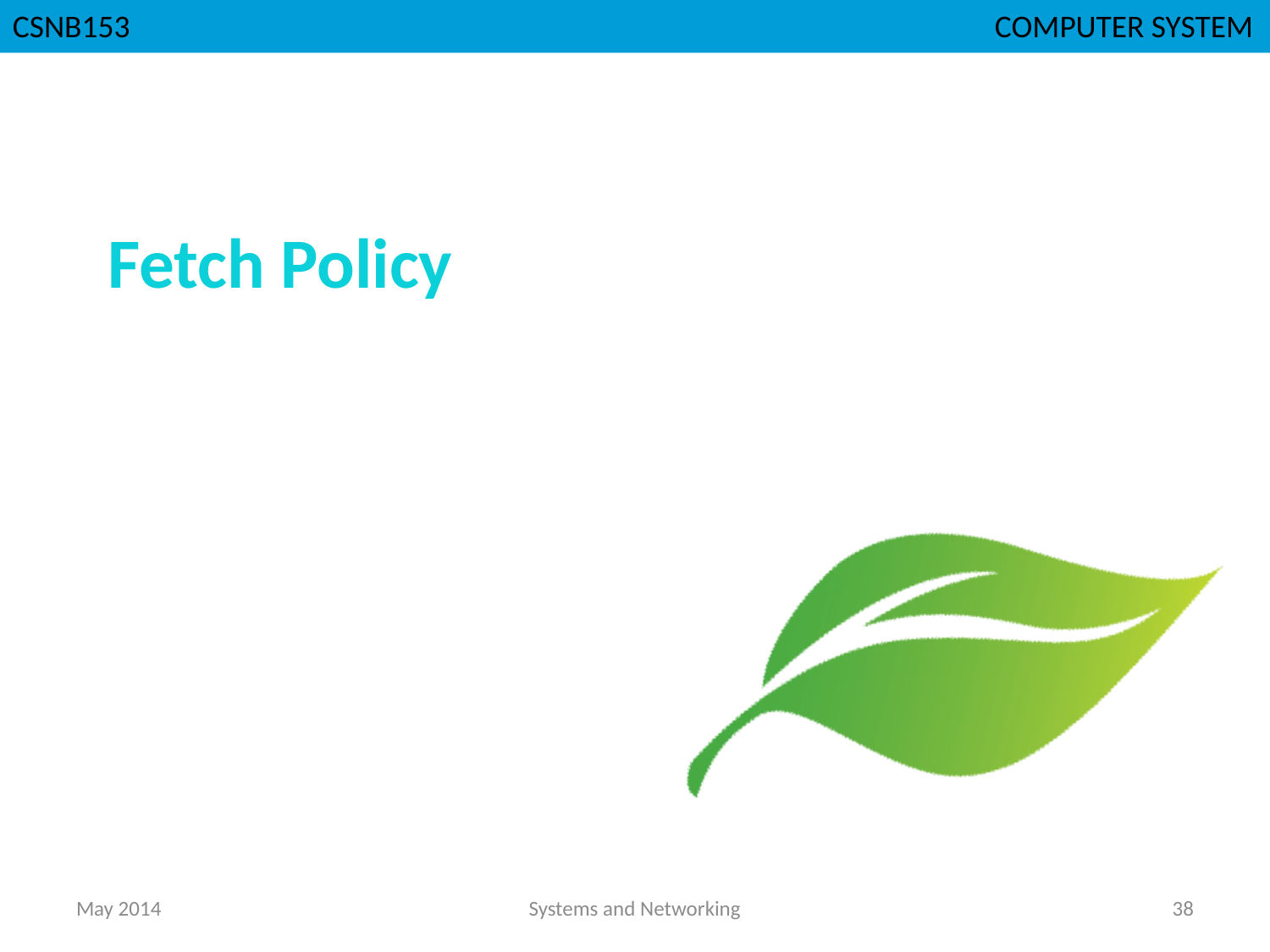

# Fetch Policy

May 2014
Systems and Networking
38